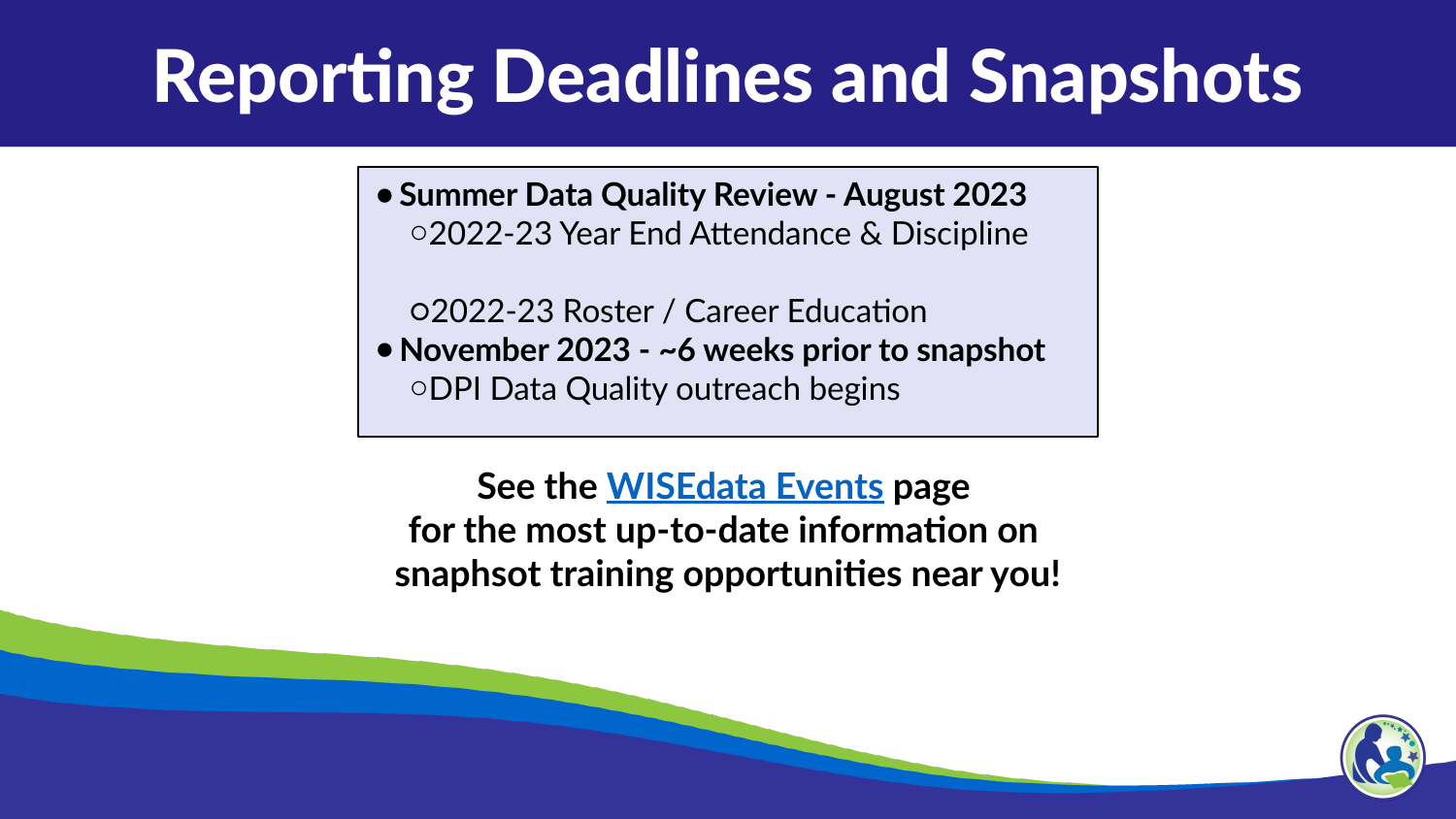

Reporting Deadlines and Snapshots
Summer Data Quality Review - August 2023
2022-23 Year End Attendance & Discipline
2022-23 Roster / Career Education
November 2023 - ~6 weeks prior to snapshot
DPI Data Quality outreach begins
See the WISEdata Events page
for the most up-to-date information on
snaphsot training opportunities near you!